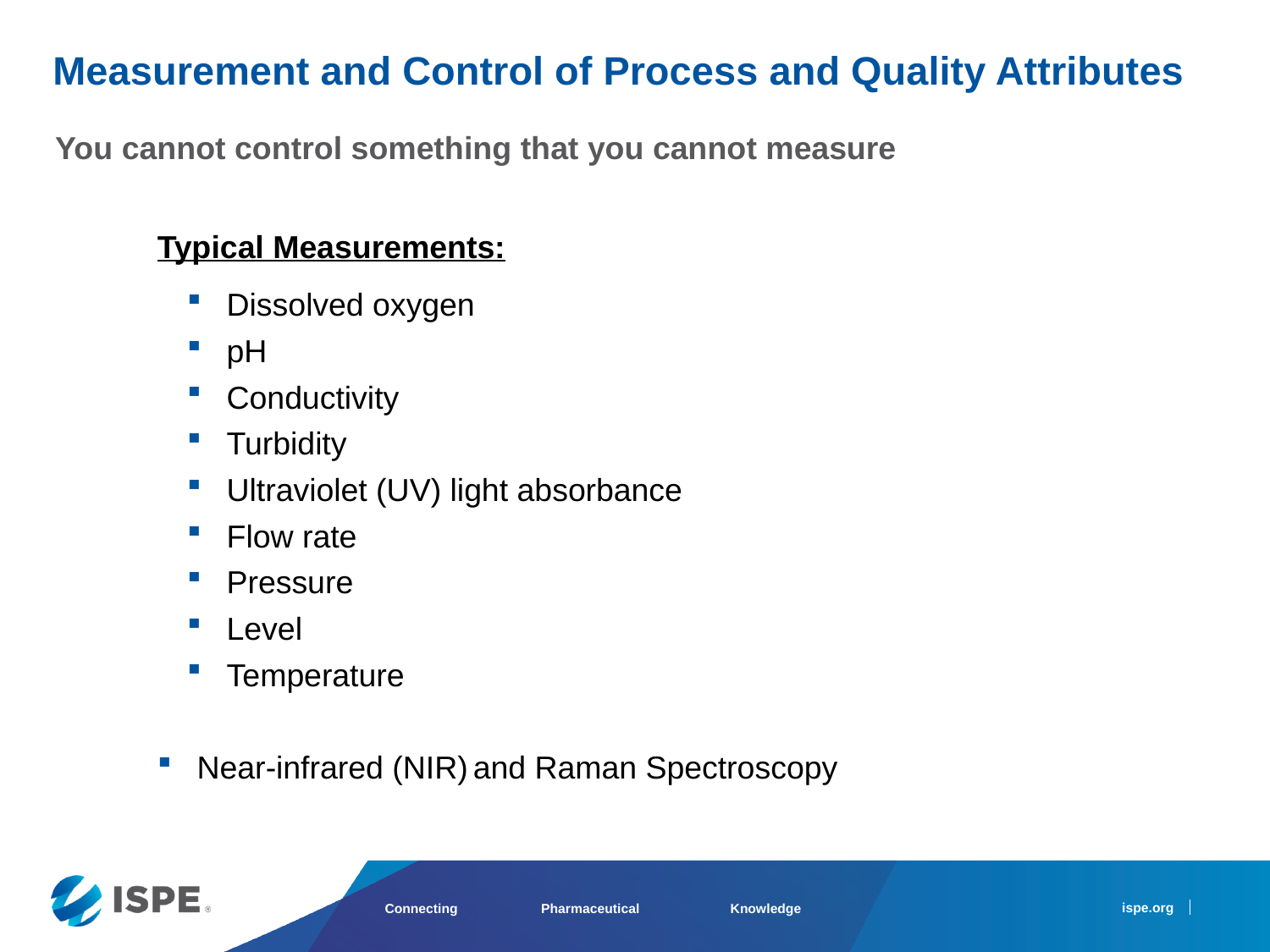

Measurement and Control of Process and Quality Attributes
You cannot control something that you cannot measure

Typical Measurements:
Dissolved oxygen
pH
Conductivity
Turbidity
Ultraviolet (UV) light absorbance
Flow rate
Pressure
Level
Temperature

Near-infrared (NIR) and Raman Spectroscopy